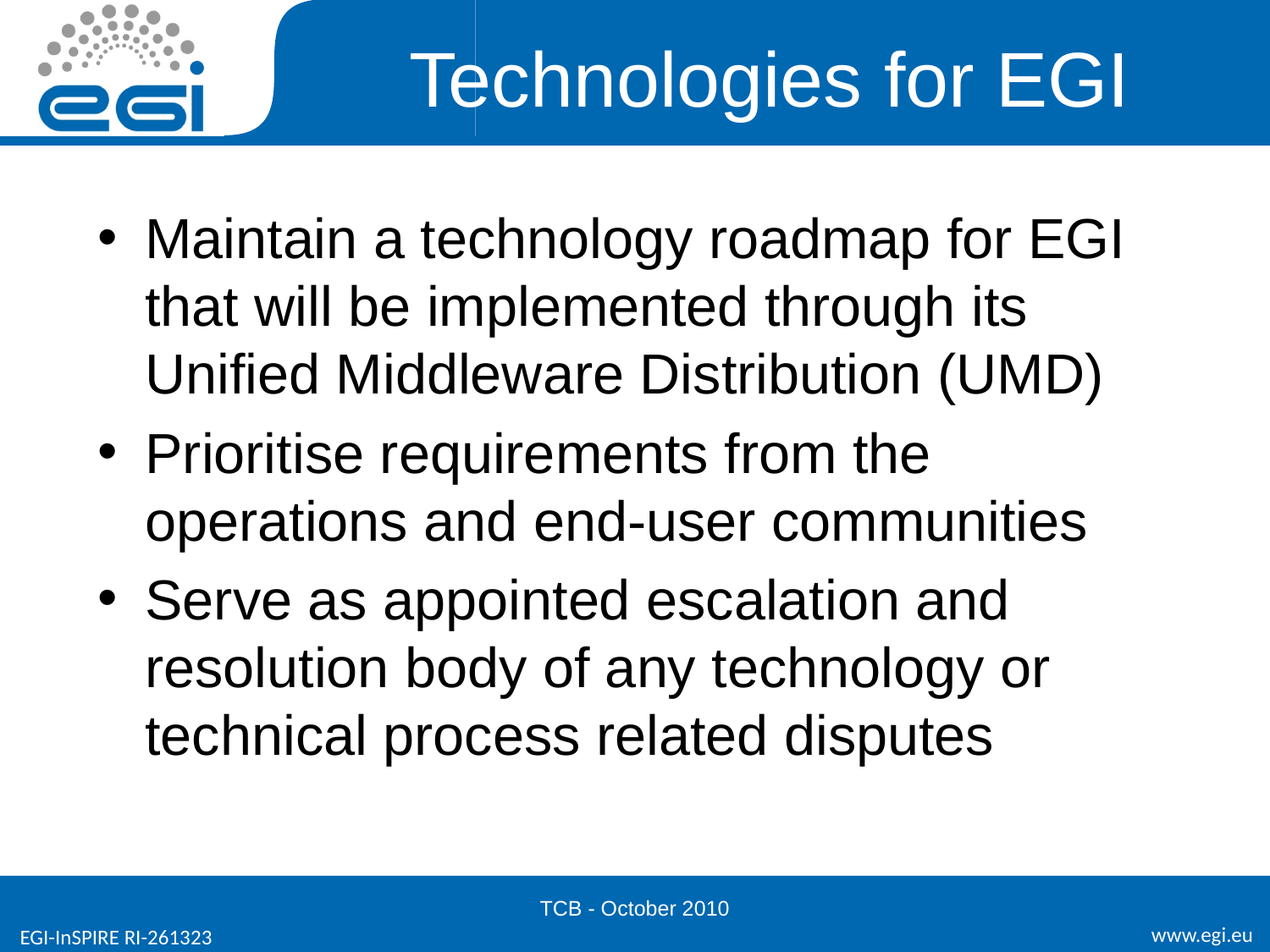

# Technologies for EGI
Maintain a technology roadmap for EGI that will be implemented through its Unified Middleware Distribution (UMD)
Prioritise requirements from the operations and end-user communities
Serve as appointed escalation and resolution body of any technology or technical process related disputes

TCB - October 2010